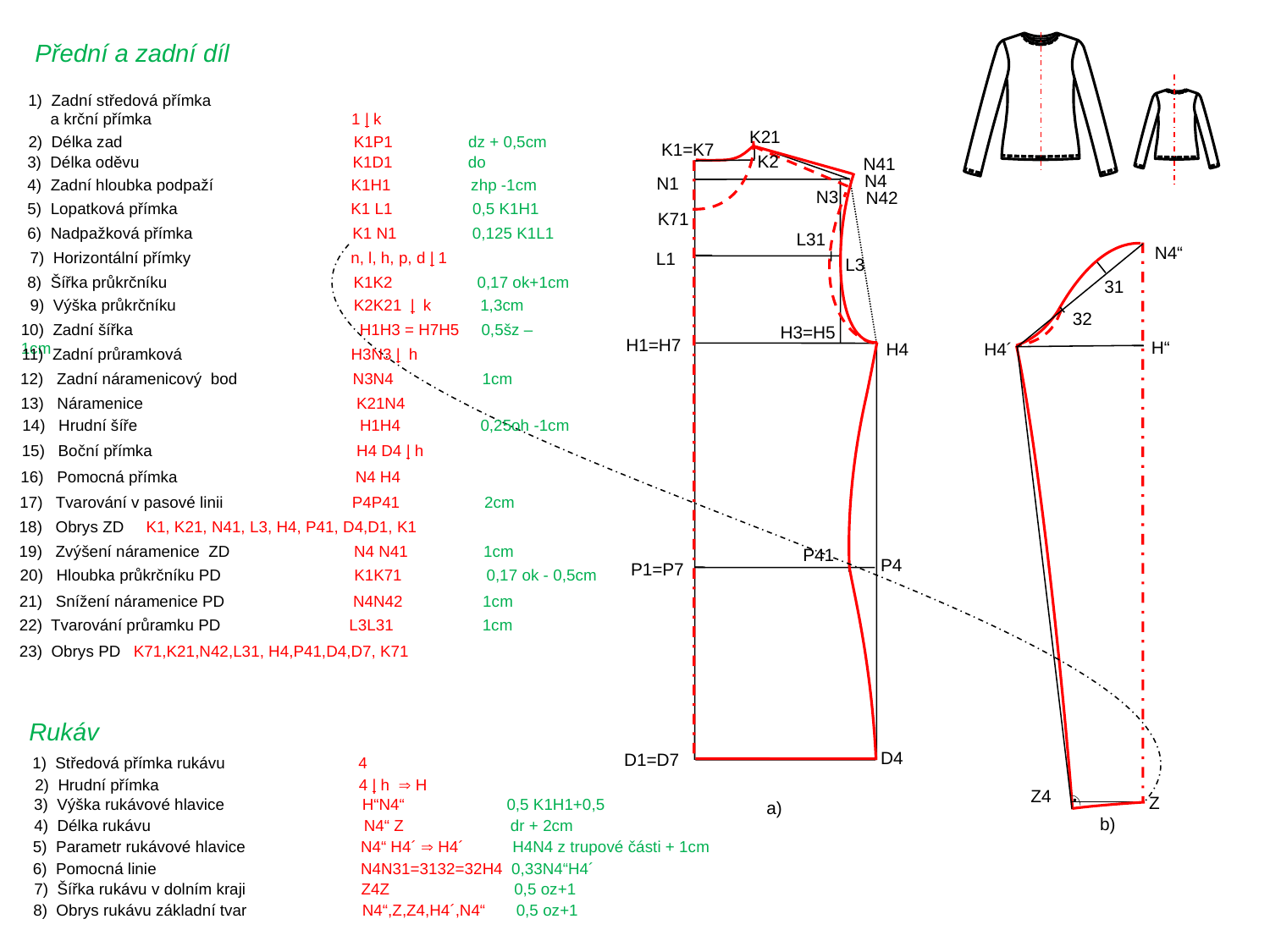

Přední a zadní díl

1)  Zadní středová přímka
     a krční přímka                                             1 | k
2)  Délka zad                                                    K1P1                 dz + 0,5cm
K21
K1=K7

3)  Délka oděvu                                                K1D1                 do

K2
N41

4)  Zadní hloubka podpaží                               K1H1                  zhp -1cm
N4
N1

N3
N42
5)  Lopatková přímka                                       K1 L1                  0,5 K1H1

K71
6)  Nadpažková přímka                                    K1 N1                 0,125 K1L1

N4“
L31
7)  Horizontální přímky                                    n, l, h, p, d | 1

L1
L3

8)  Šířka průkrčníku                                          K1K2                   0,17 ok+1cm
31
9)  Výška průkrčníku                                        K2K21  |  k           1,3cm

32
10)  Zadní šířka                                                   H1H3 = H7H5     0,5šz – 1cm

H“
H3=H5
H1=H7
11)  Zadní průramková                                      H3N3 |  h
H4
H4´

12)   Zadní náramenicový  bod                          N3N4                    1cm
13)   Náramenice                                                K21N4
14)   Hrudní šíře                                                  H1H4                  0,25oh -1cm
15)   Boční přímka                                              H4 D4 | h
16)   Pomocná přímka                                        N4 H4
17)   Tvarování v pasové linii                             P4P41                   2cm
18)   Obrys ZD     K1, K21, N41, L3, H4, P41, D4,D1, K1
19)   Zvýšení náramenice  ZD                            N4 N41                 1cm
P41
P4
P1=P7
20)   Hloubka průkrčníku PD                              K1K71                   0,17 ok - 0,5cm

21)   Snížení náramenice PD                             N4N42                  1cm
22)  Tvarování průramku PD                             L3L31                    1cm
23)  Obrys PD   K71,K21,N42,L31, H4,P41,D4,D7, K71
Rukáv
1)  Středová přímka rukávu                              4
D4
D1=D7

2)  Hrudní přímka                                             4 | h  ⇒ H

Z
Z4
3)  Výška rukávové hlavice                               H“N4“                       0,5 K1H1+0,5

a)

4)  Délka rukávu                                                N4“ Z                        dr + 2cm
b)
5)  Parametr rukávové hlavice                          N4“ H4´ ⇒ H4´           H4N4 z trupové části + 1cm
6)  Pomocná linie                                              N4N31=3132=32H4  0,33N4“H4´
7)  Šířka rukávu v dolním kraji                          Z4Z                            0,5 oz+1
8)  Obrys rukávu základní tvar                          N4“,Z,Z4,H4´,N4“       0,5 oz+1